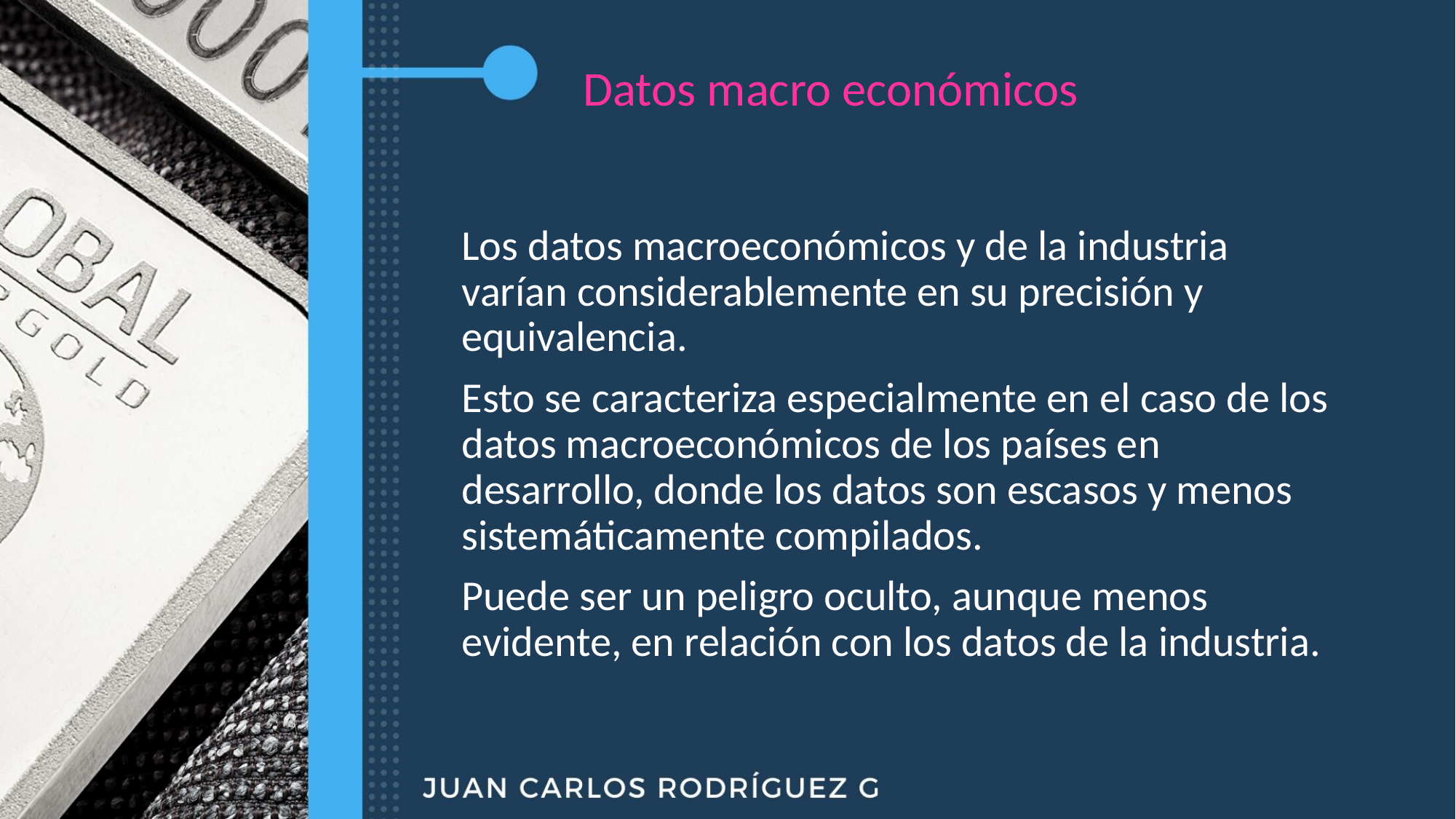

# Datos macro económicos
Los datos macroeconómicos y de la industria varían considerablemente en su precisión y equivalencia.
Esto se caracteriza especialmente en el caso de los datos macroeconómicos de los países en desarrollo, donde los datos son escasos y menos sistemáticamente compilados.
Puede ser un peligro oculto, aunque menos evidente, en relación con los datos de la industria.